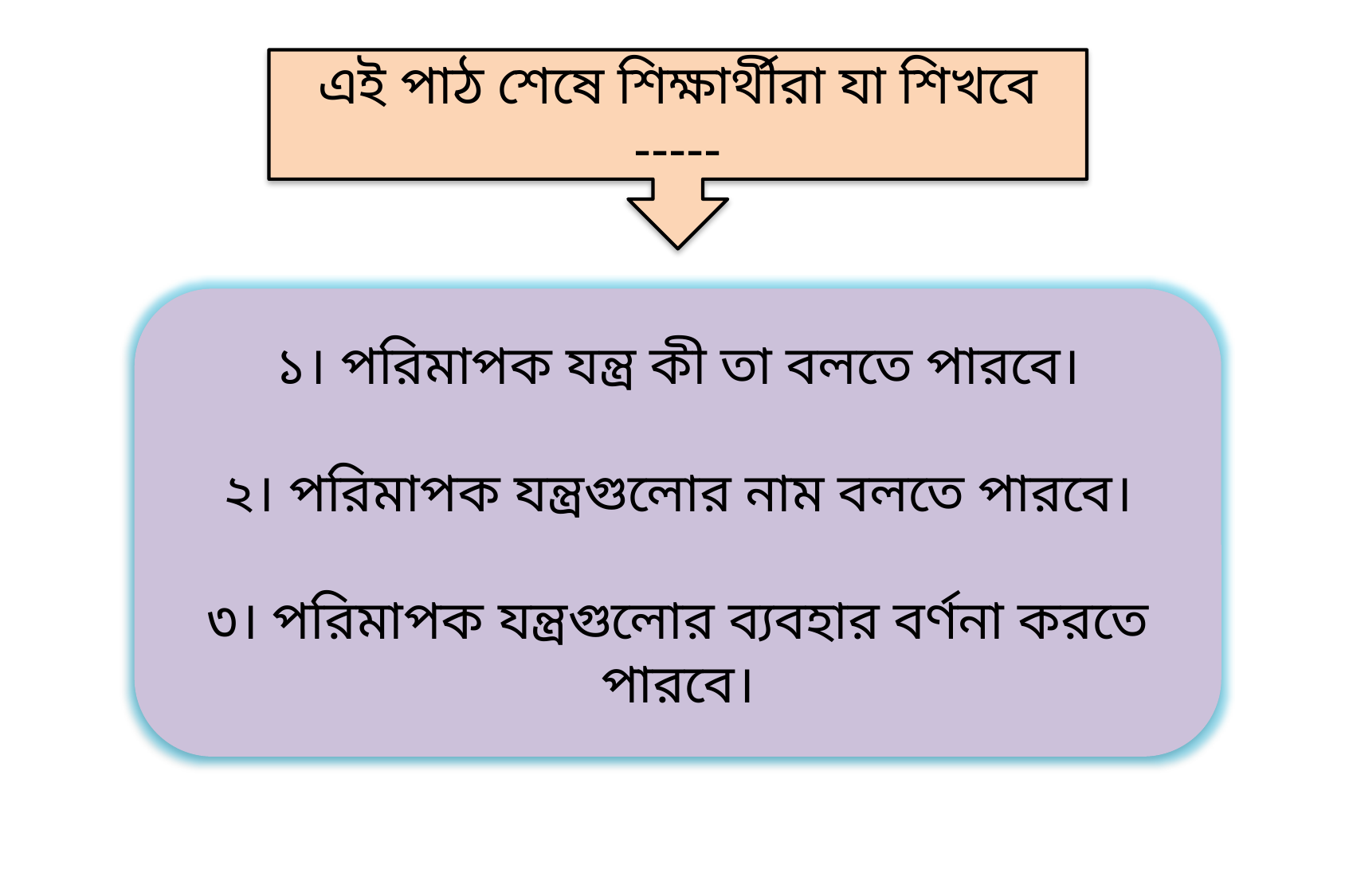

এই পাঠ শেষে শিক্ষার্থীরা যা শিখবে -----

১। পরিমাপক যন্ত্র কী তা বলতে পারবে।

২। পরিমাপক যন্ত্রগুলোর নাম বলতে পারবে।

৩। পরিমাপক যন্ত্রগুলোর ব্যবহার বর্ণনা করতে পারবে।